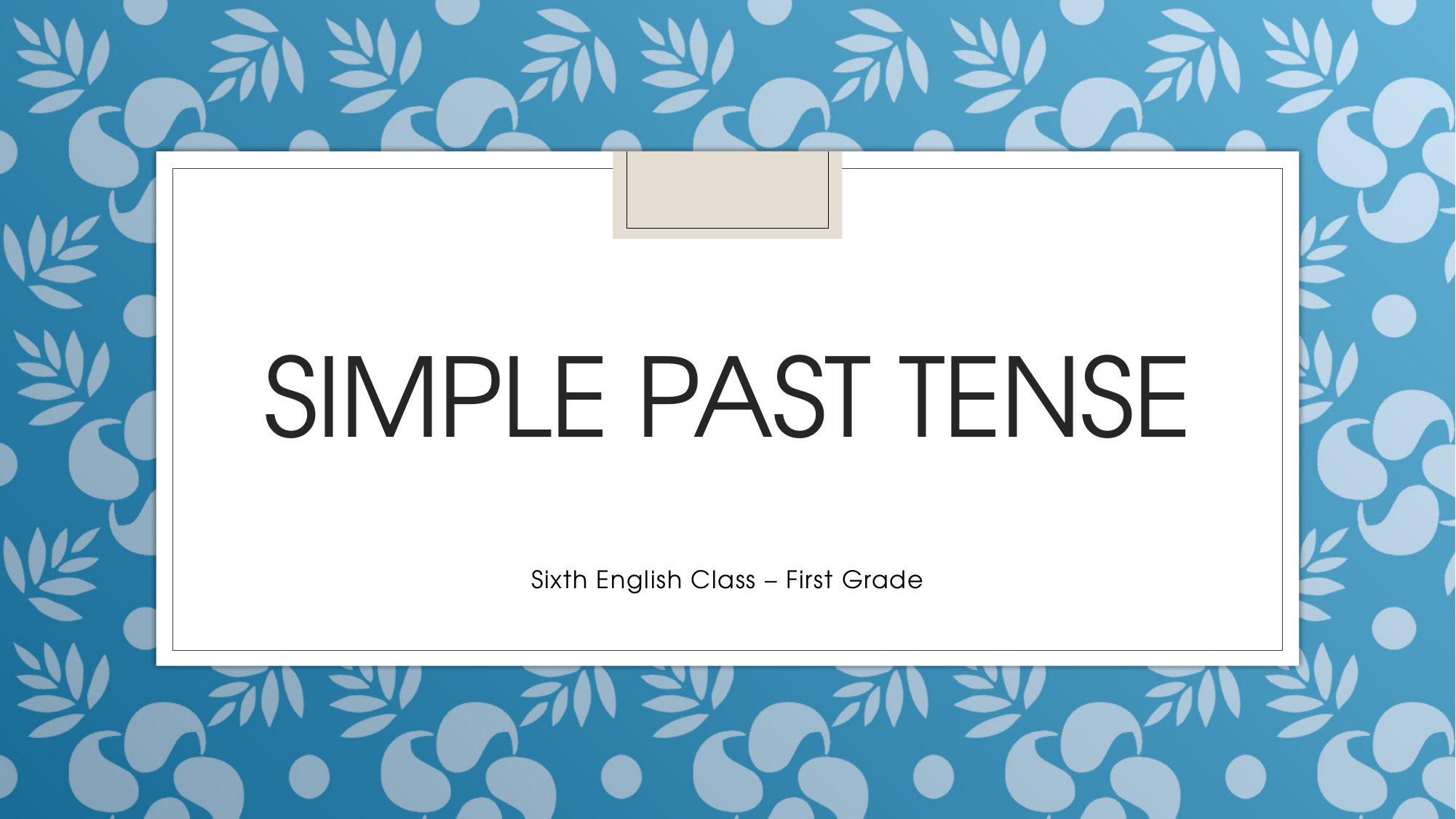

# Simple past tense
Sixth English Class – First Grade